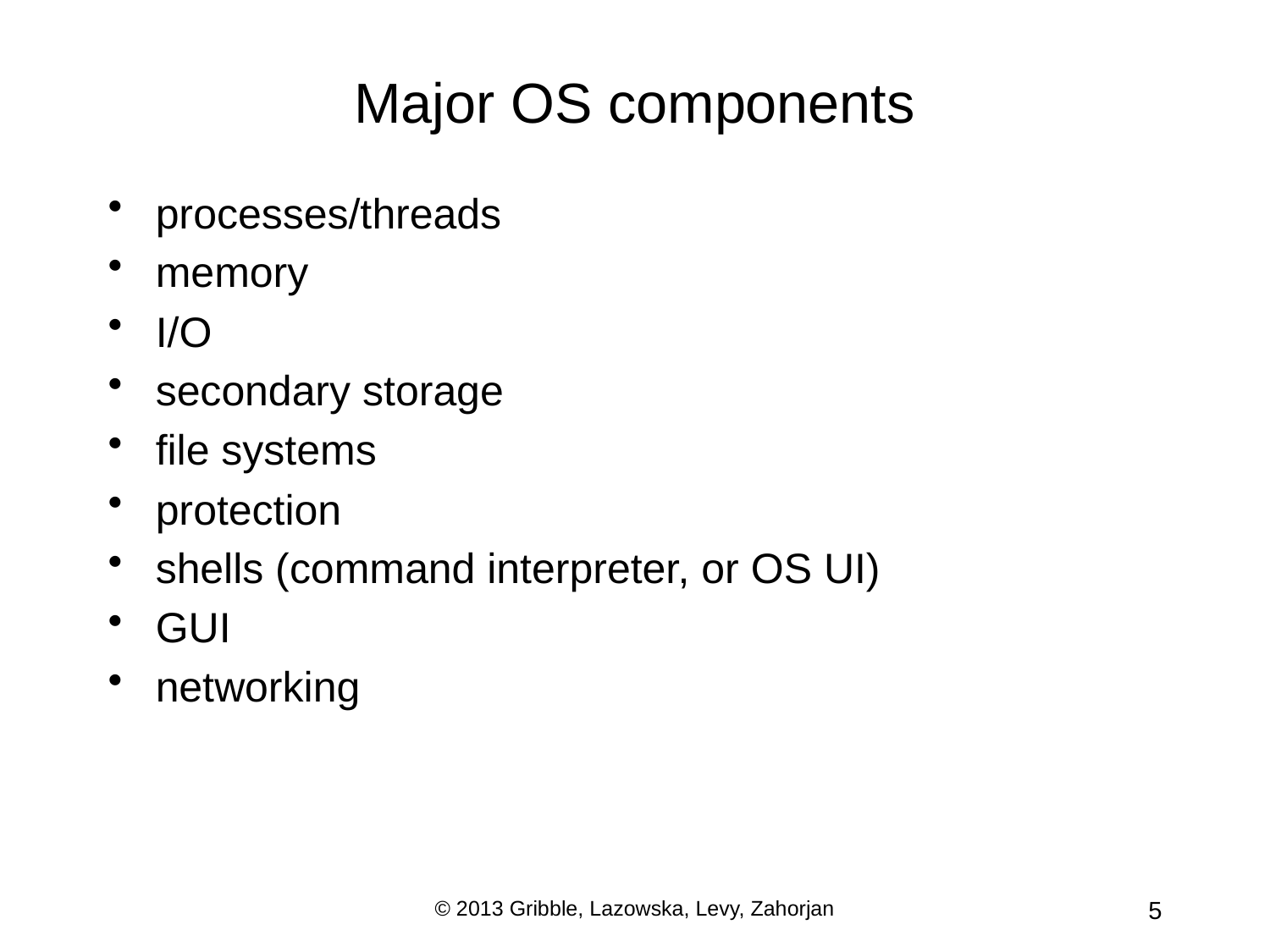

# Major OS components
processes/threads
memory
I/O
secondary storage
file systems
protection
shells (command interpreter, or OS UI)
GUI
networking

© 2013 Gribble, Lazowska, Levy, Zahorjan
5